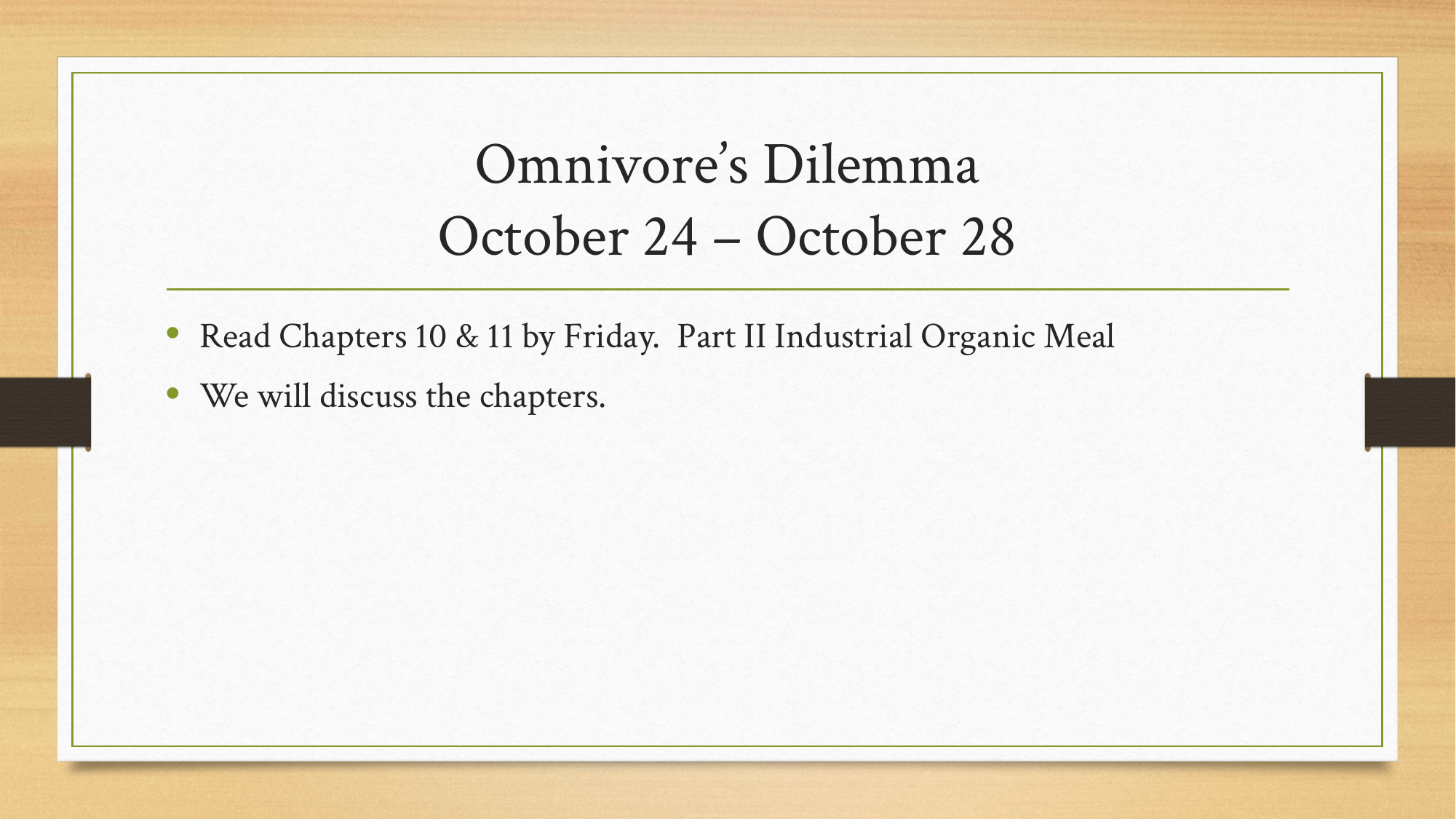

# Omnivore’s Dilemma October 24 – October 28
Read Chapters 10 & 11 by Friday.  Part II Industrial Organic Meal
We will discuss the chapters.